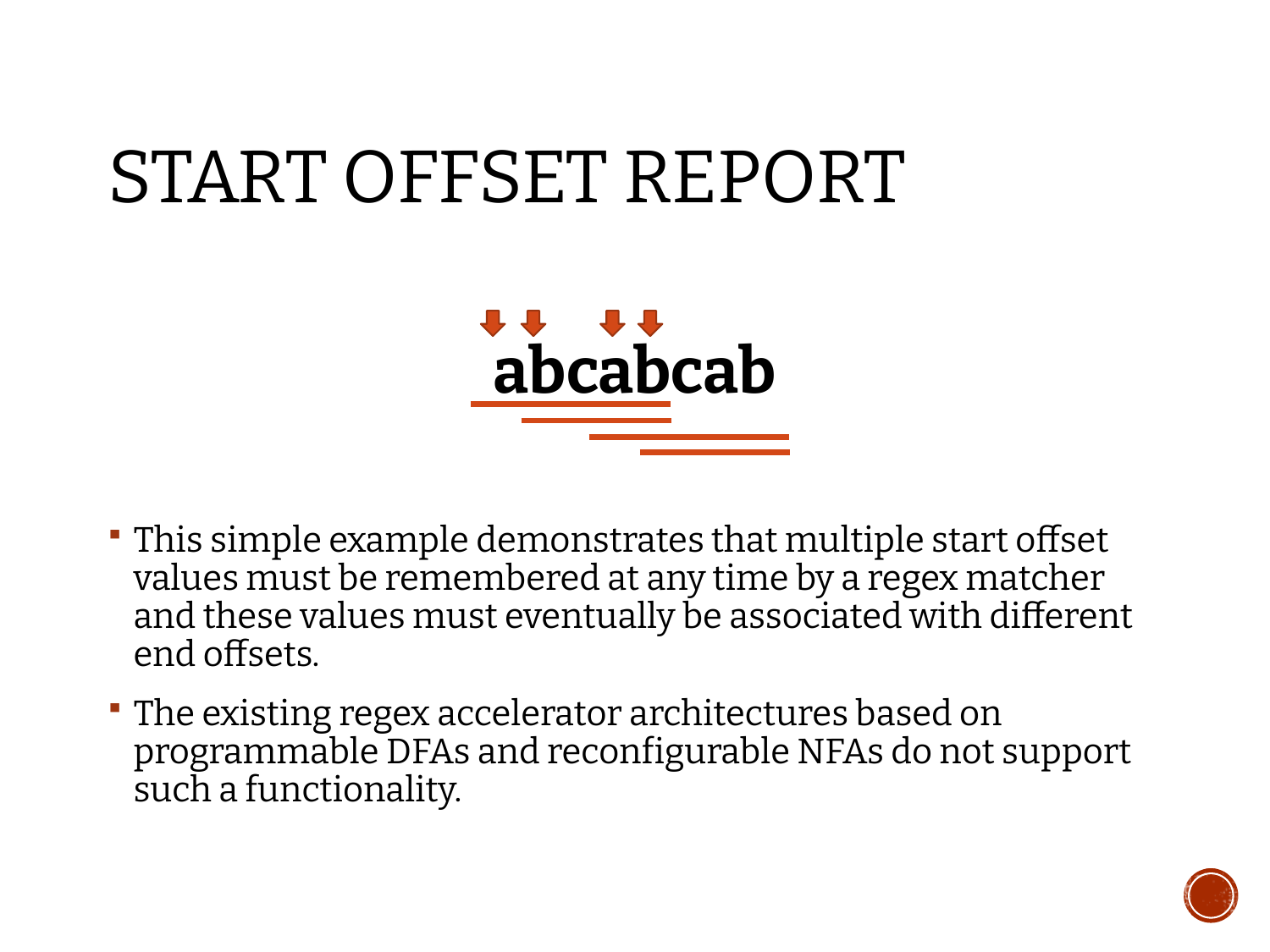

# Start offset report

abcabcab
This simple example demonstrates that multiple start offset values must be remembered at any time by a regex matcher and these values must eventually be associated with different end offsets.
The existing regex accelerator architectures based on programmable DFAs and reconfigurable NFAs do not support such a functionality.